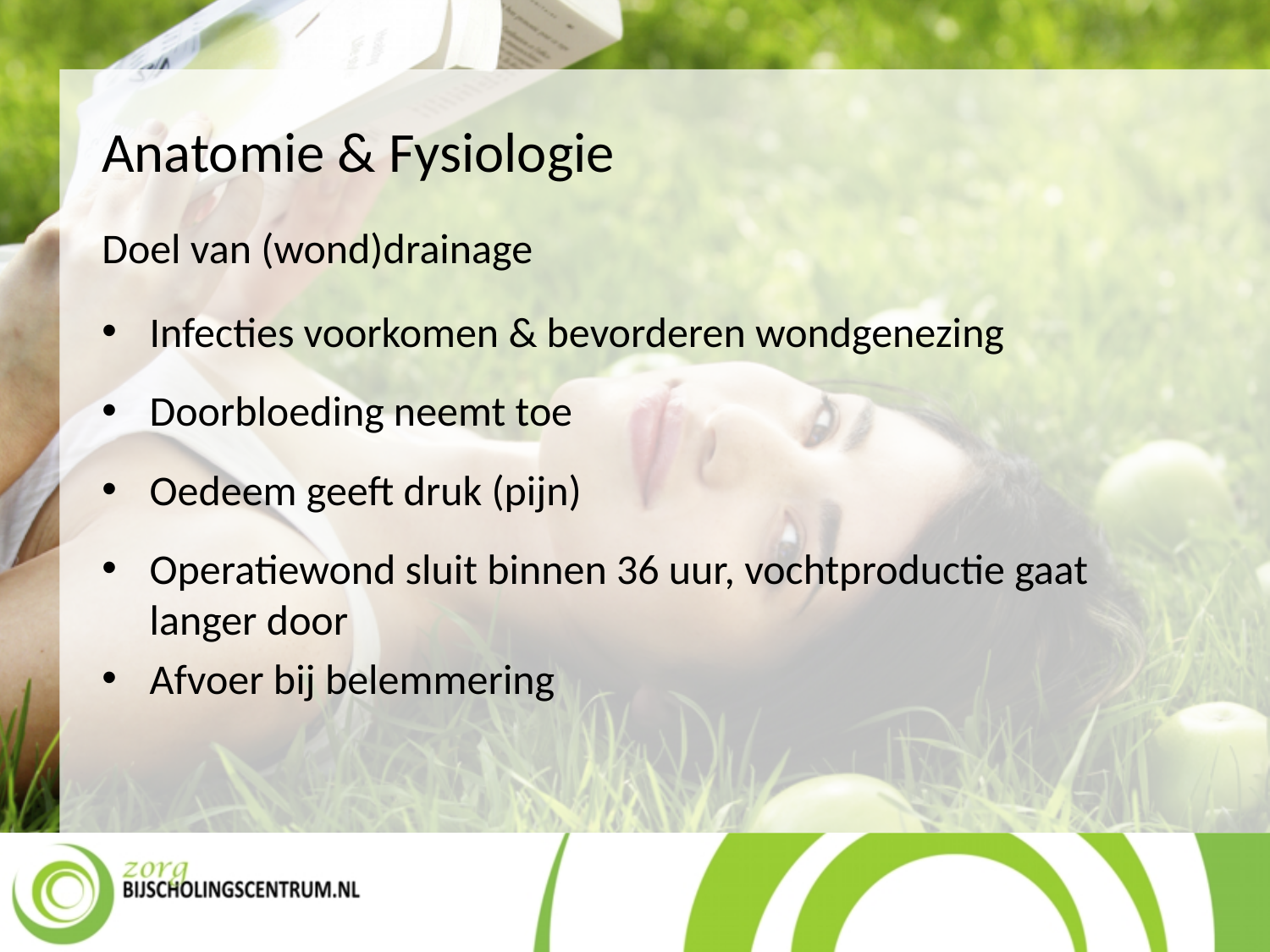

Anatomie & Fysiologie

Doel van (wond)drainage

Infecties voorkomen & bevorderen wondgenezing

Doorbloeding neemt toe

Oedeem geeft druk (pijn)

Operatiewond sluit binnen 36 uur, vochtproductie gaat langer door
Afvoer bij belemmering